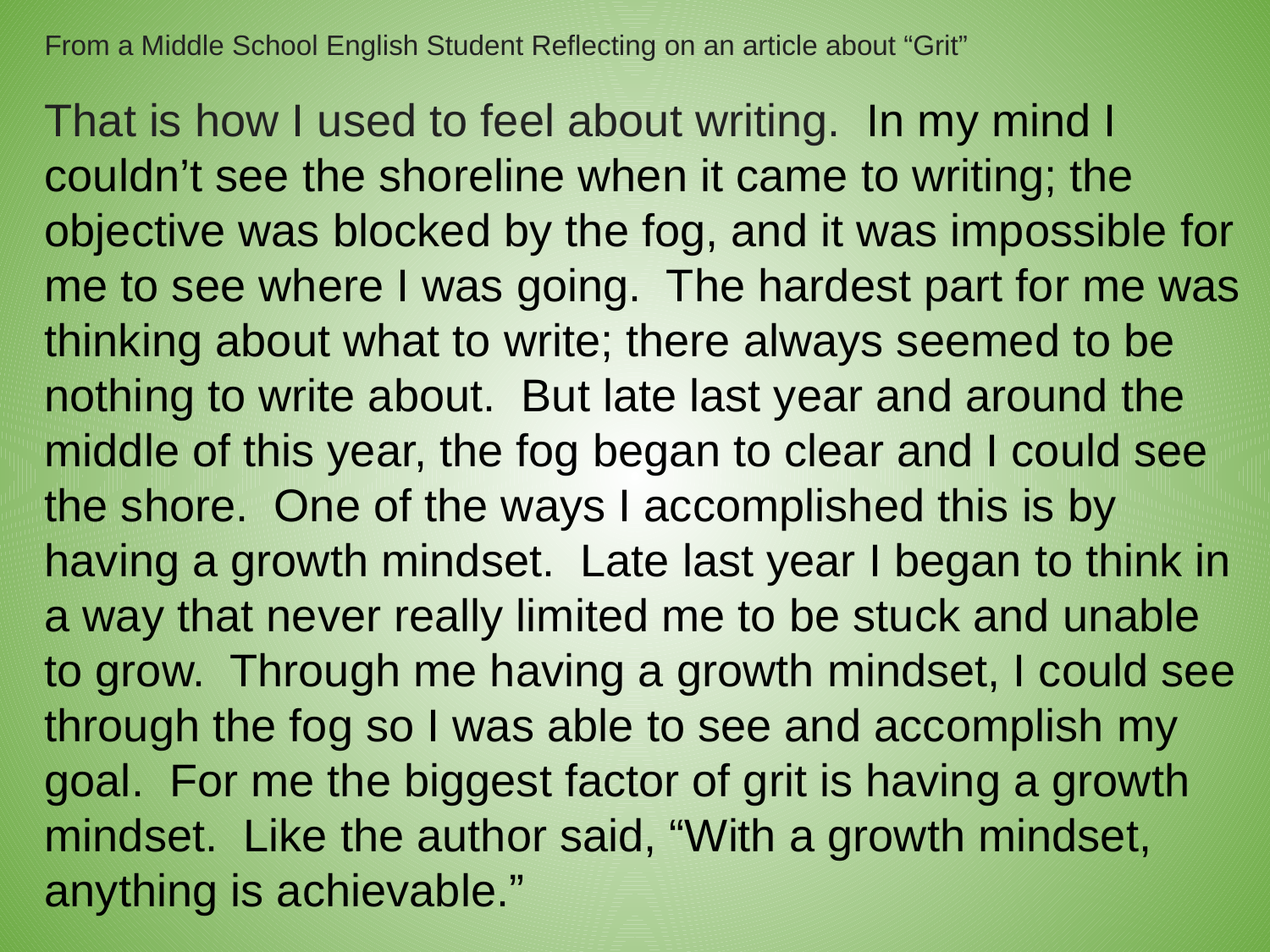

From a Middle School English Student Reflecting on an article about “Grit”
That is how I used to feel about writing.  In my mind I couldn’t see the shoreline when it came to writing; the objective was blocked by the fog, and it was impossible for me to see where I was going.  The hardest part for me was thinking about what to write; there always seemed to be nothing to write about.  But late last year and around the middle of this year, the fog began to clear and I could see the shore.  One of the ways I accomplished this is by having a growth mindset.  Late last year I began to think in a way that never really limited me to be stuck and unable to grow.  Through me having a growth mindset, I could see through the fog so I was able to see and accomplish my goal.  For me the biggest factor of grit is having a growth mindset.  Like the author said, “With a growth mindset, anything is achievable.”